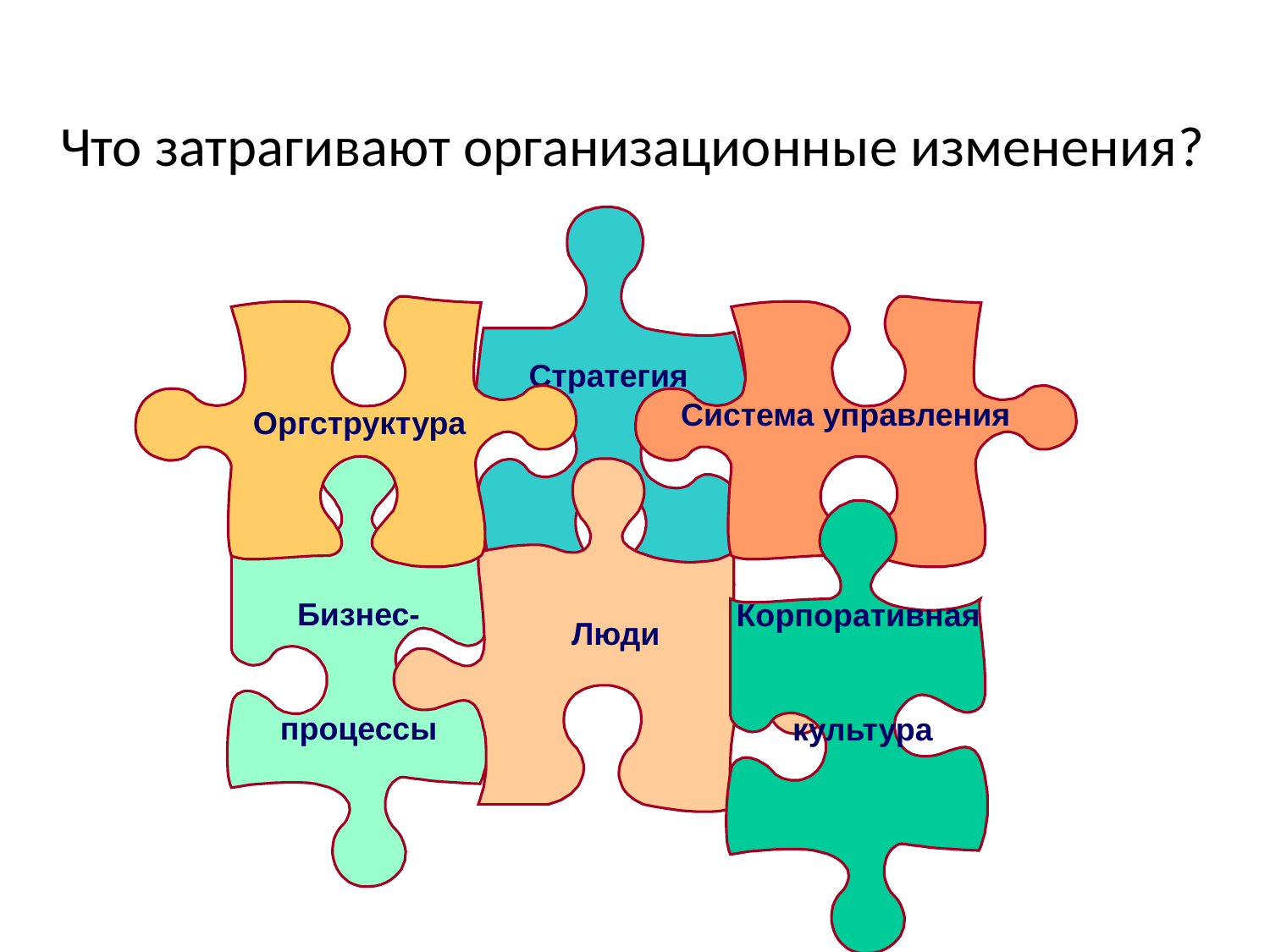

# Что затрагивают организационные изменения?

Стратегия

Оргструктура

Система управления

Люди

Бизнес-

процессы

Корпоративная

 культура